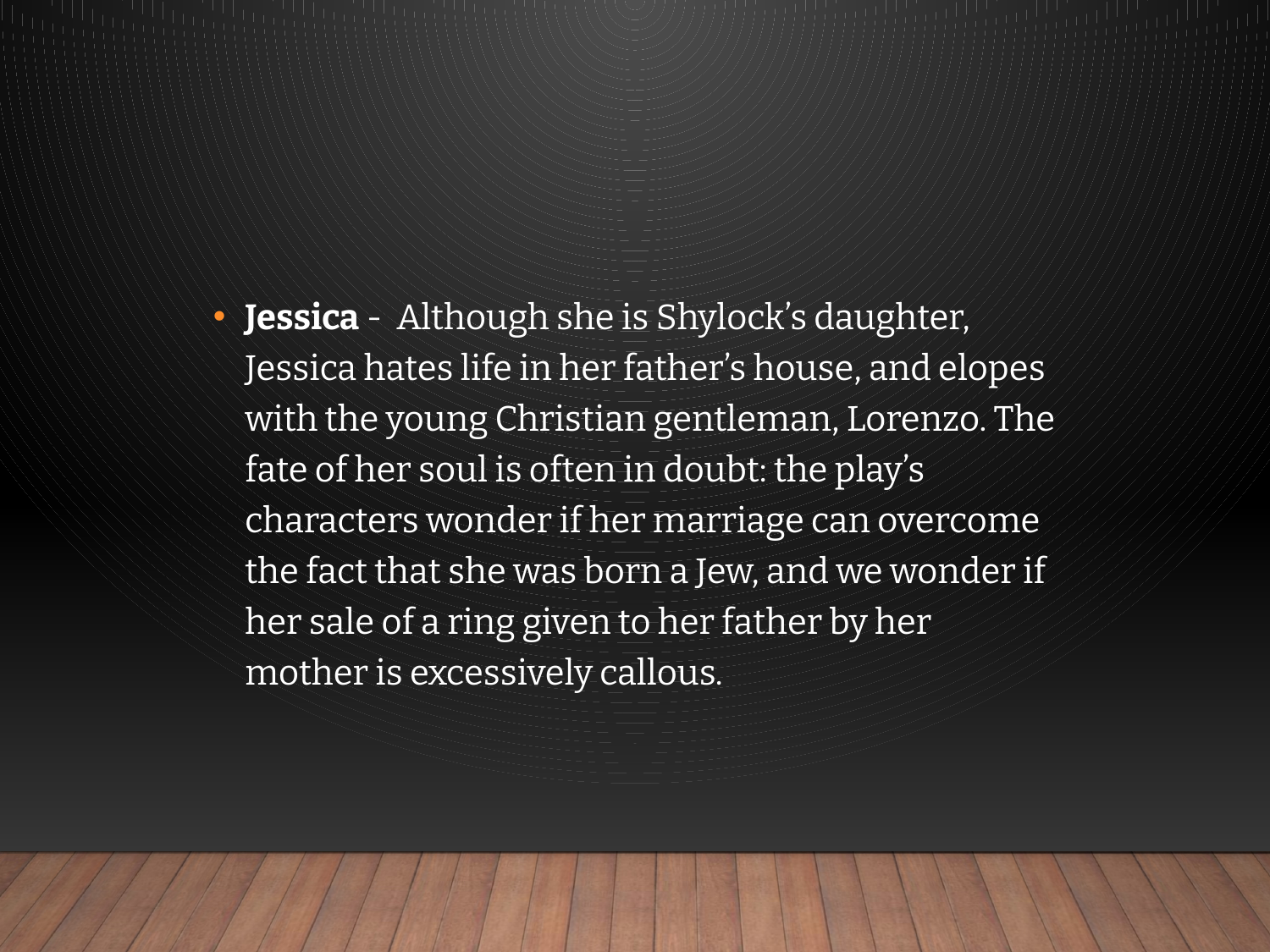

#
Jessica -  Although she is Shylock’s daughter, Jessica hates life in her father’s house, and elopes with the young Christian gentleman, Lorenzo. The fate of her soul is often in doubt: the play’s characters wonder if her marriage can overcome the fact that she was born a Jew, and we wonder if her sale of a ring given to her father by her mother is excessively callous.